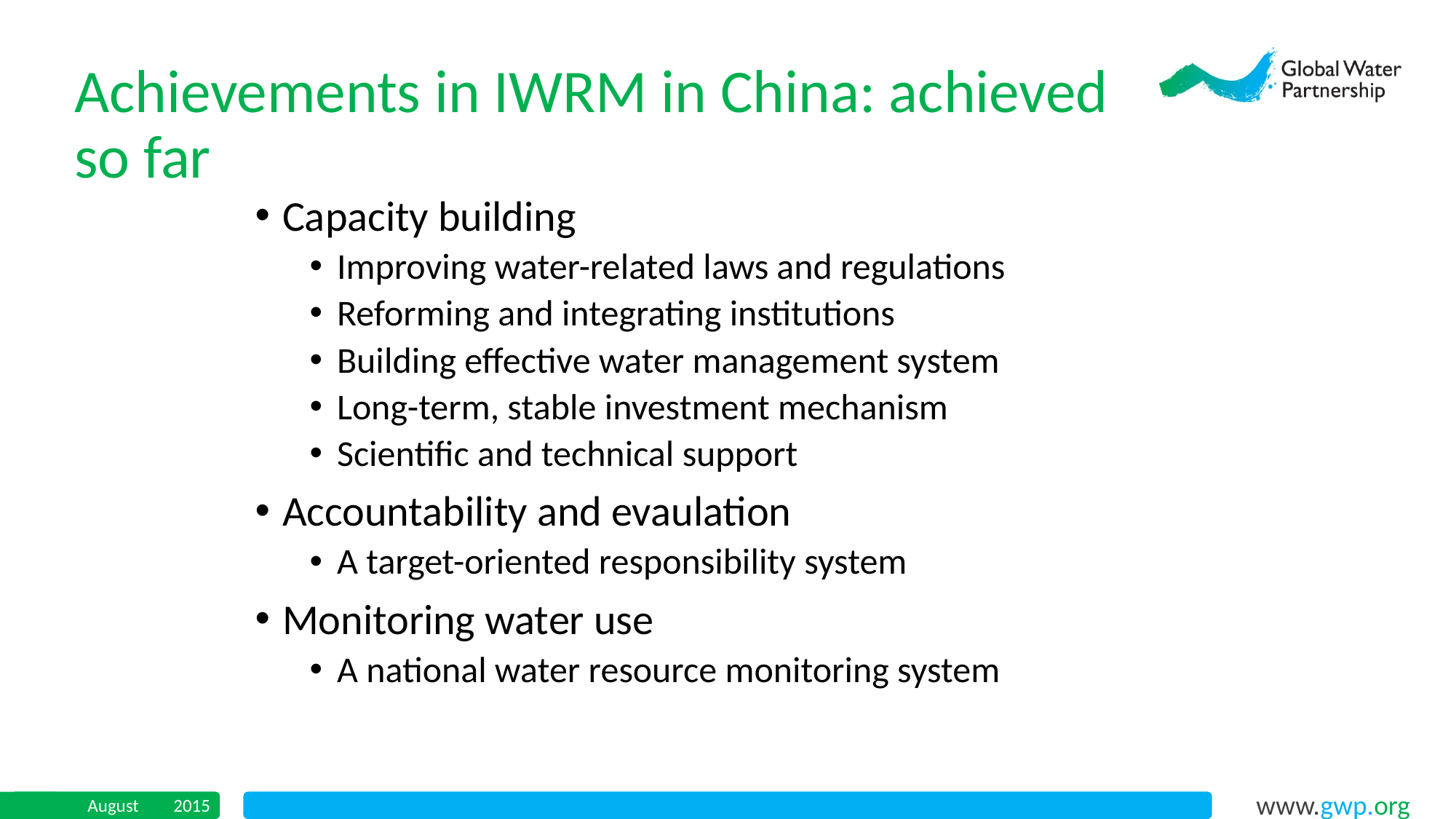

Achievements in IWRM in China: achieved so far
Capacity building
Improving water-related laws and regulations
Reforming and integrating institutions
Building effective water management system
Long-term, stable investment mechanism
Scientific and technical support
Accountability and evaulation
A target-oriented responsibility system
Monitoring water use
A national water resource monitoring system